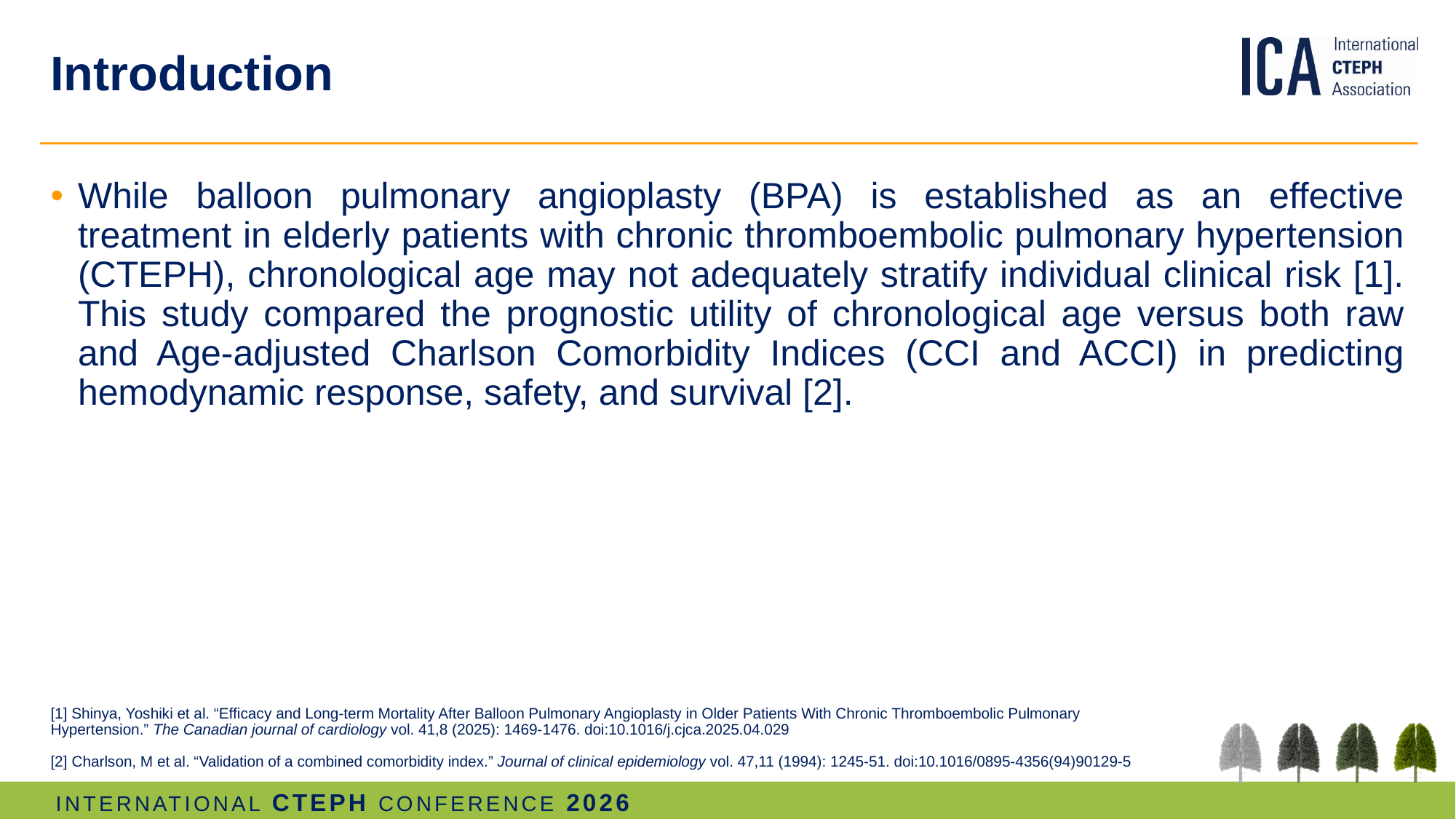

# Introduction
While balloon pulmonary angioplasty (BPA) is established as an effective treatment in elderly patients with chronic thromboembolic pulmonary hypertension (CTEPH), chronological age may not adequately stratify individual clinical risk [1]. This study compared the prognostic utility of chronological age versus both raw and Age-adjusted Charlson Comorbidity Indices (CCI and ACCI) in predicting hemodynamic response, safety, and survival [2].
[1] Shinya, Yoshiki et al. “Efficacy and Long-term Mortality After Balloon Pulmonary Angioplasty in Older Patients With Chronic Thromboembolic Pulmonary Hypertension.” The Canadian journal of cardiology vol. 41,8 (2025): 1469-1476. doi:10.1016/j.cjca.2025.04.029
[2] Charlson, M et al. “Validation of a combined comorbidity index.” Journal of clinical epidemiology vol. 47,11 (1994): 1245-51. doi:10.1016/0895-4356(94)90129-5